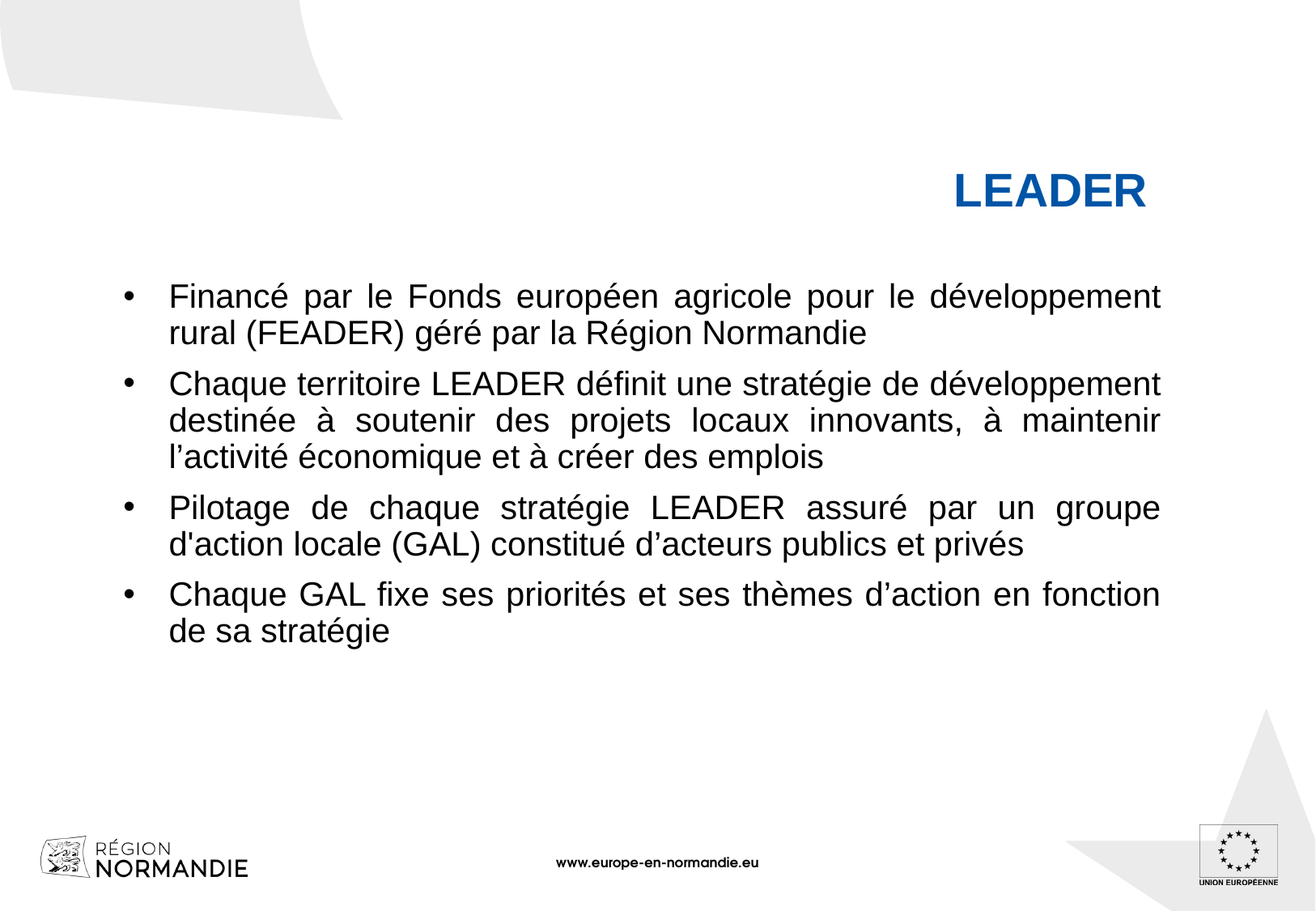

LEADER
Financé par le Fonds européen agricole pour le développement rural (FEADER) géré par la Région Normandie
Chaque territoire LEADER définit une stratégie de développement destinée à soutenir des projets locaux innovants, à maintenir l’activité économique et à créer des emplois
Pilotage de chaque stratégie LEADER assuré par un groupe d'action locale (GAL) constitué d’acteurs publics et privés
Chaque GAL fixe ses priorités et ses thèmes d’action en fonction de sa stratégie